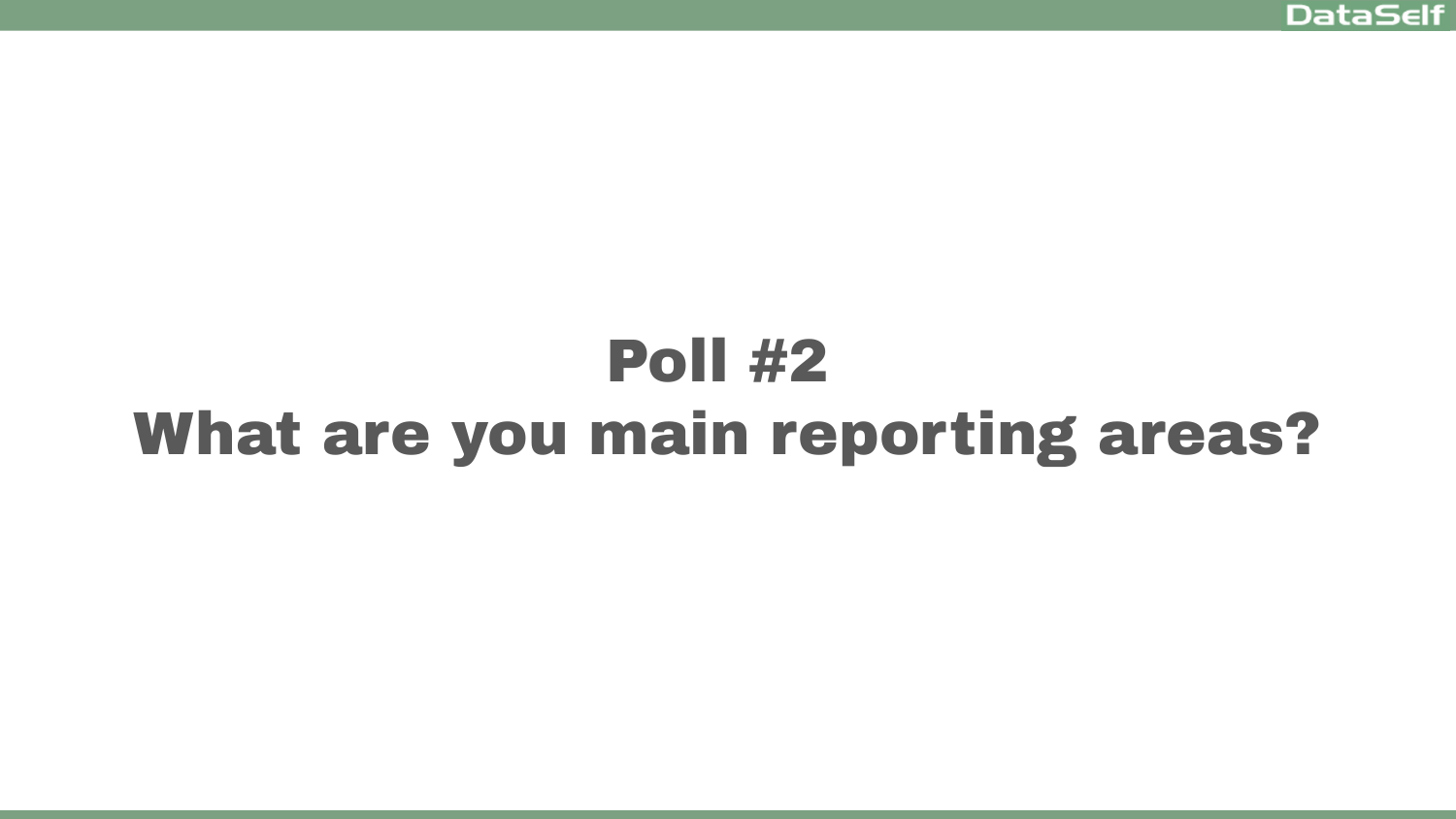

Poll #2
What are you main reporting areas?